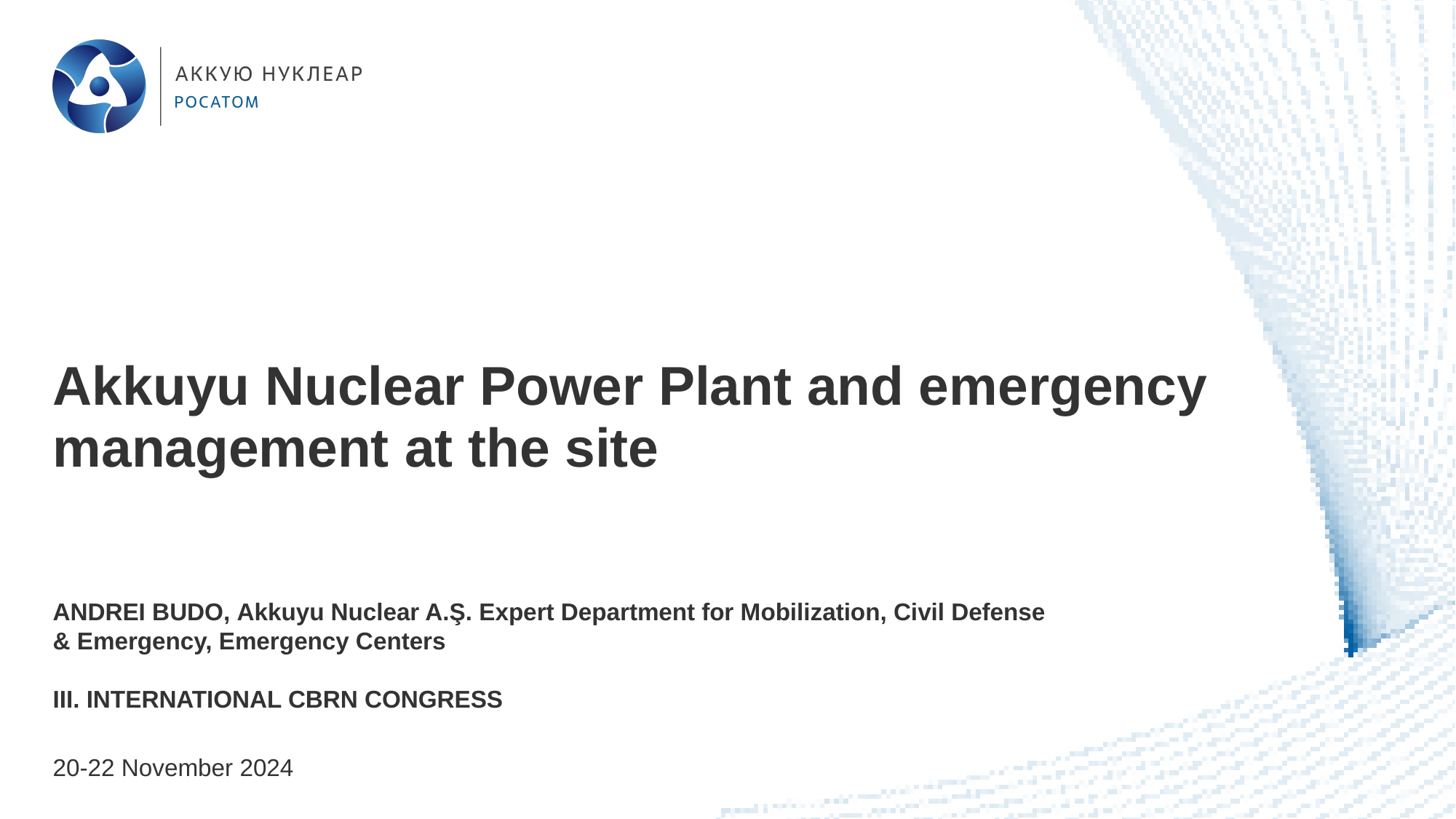

# Akkuyu Nuclear Power Plant and emergency management at the site
ANDREI BUDO, Akkuyu Nuclear A.Ş. Expert Department for Mobilization, Civil Defense & Emergency, Emergency Centers

III. INTERNATIONAL CBRN CONGRESS
20-22 November 2024